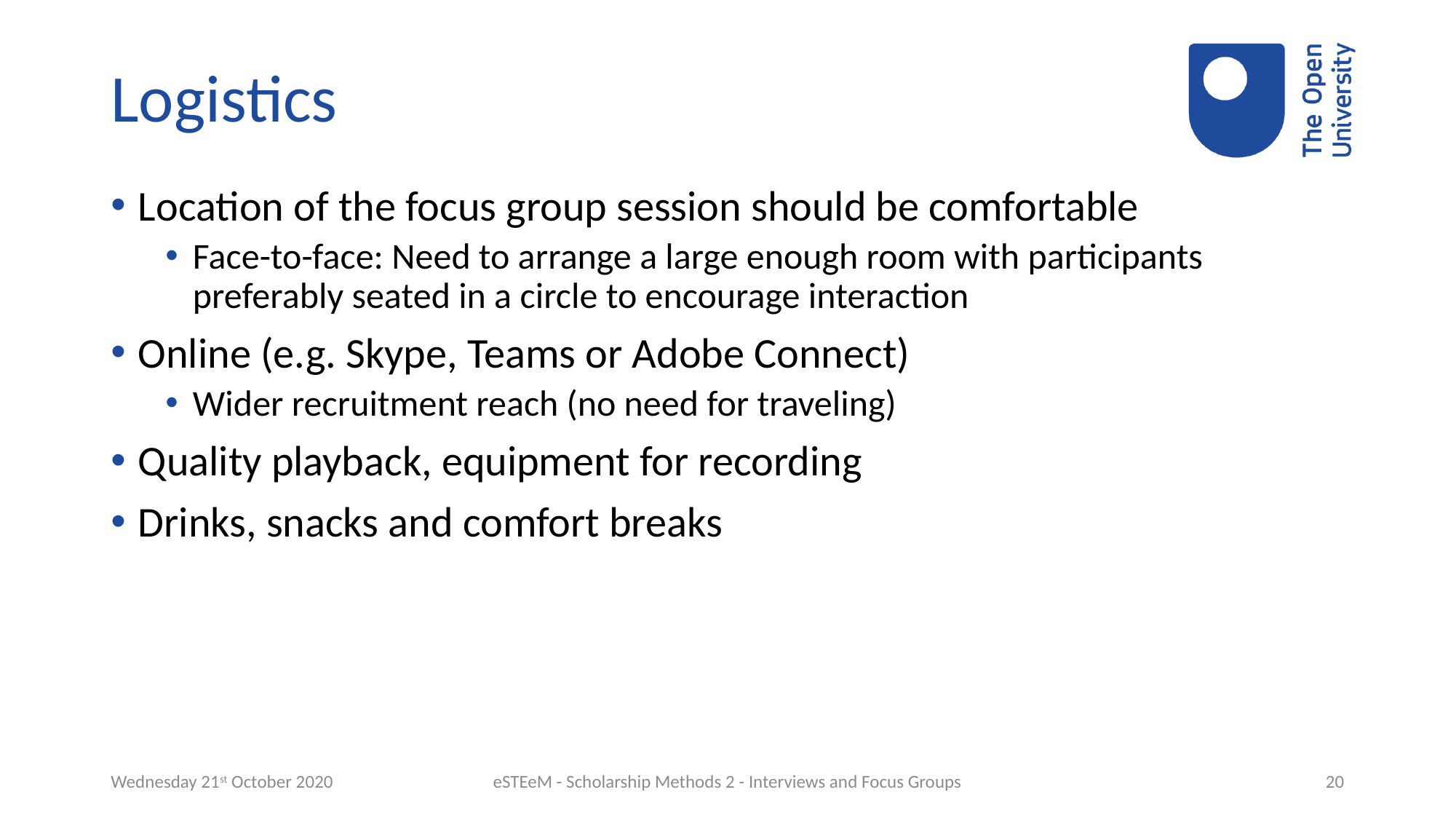

# Logistics
Location of the focus group session should be comfortable
Face-to-face: Need to arrange a large enough room with participants preferably seated in a circle to encourage interaction
Online (e.g. Skype, Teams or Adobe Connect)
Wider recruitment reach (no need for traveling)
Quality playback, equipment for recording
Drinks, snacks and comfort breaks
Wednesday 21st October 2020
eSTEeM - Scholarship Methods 2 - Interviews and Focus Groups
20